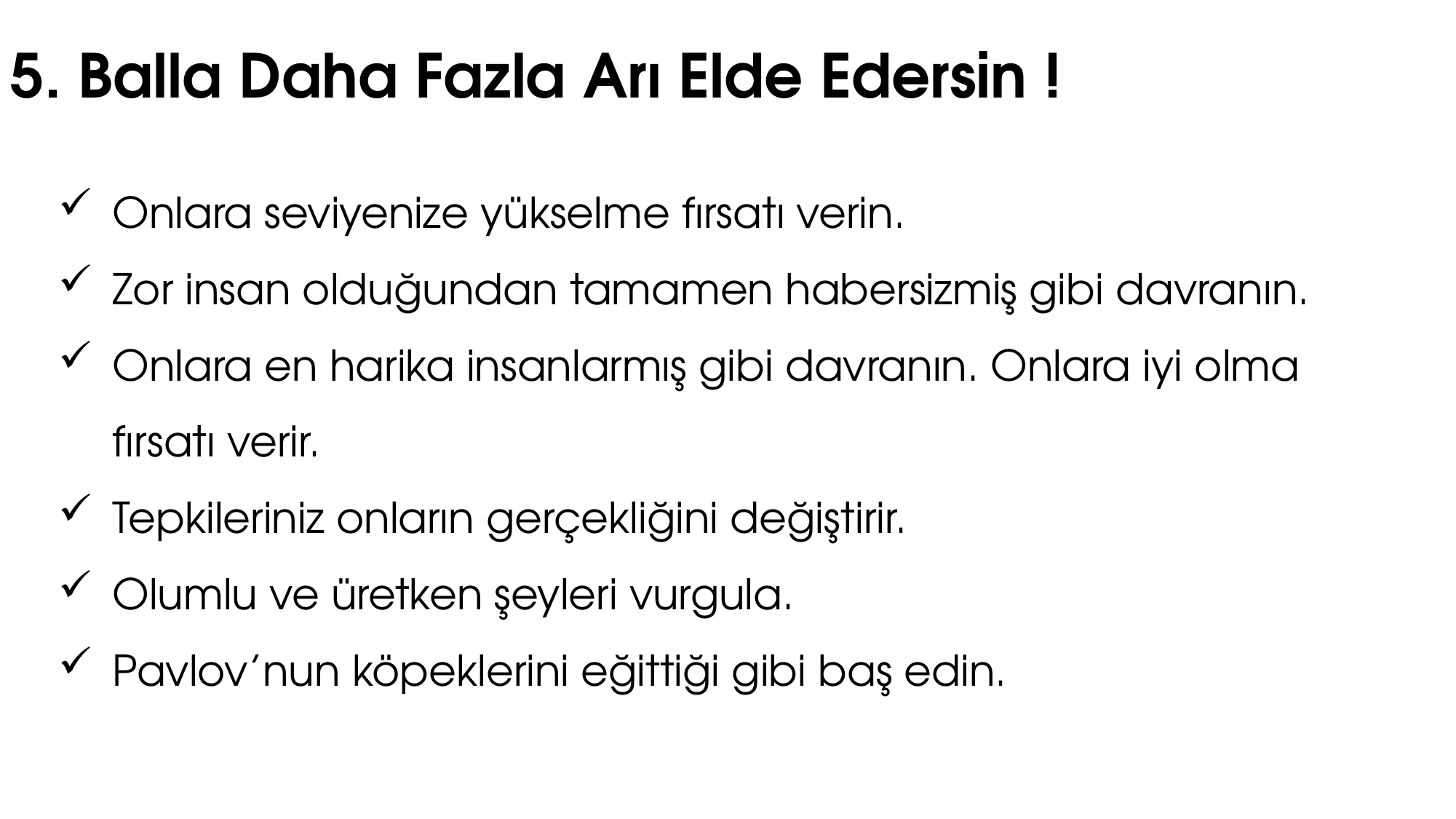

5. Balla Daha Fazla Arı Elde Edersin !
Onlara seviyenize yükselme fırsatı verin.
Zor insan olduğundan tamamen habersizmiş gibi davranın.
Onlara en harika insanlarmış gibi davranın. Onlara iyi olma fırsatı verir.
Tepkileriniz onların gerçekliğini değiştirir.
Olumlu ve üretken şeyleri vurgula.
Pavlov’nun köpeklerini eğittiği gibi baş edin.